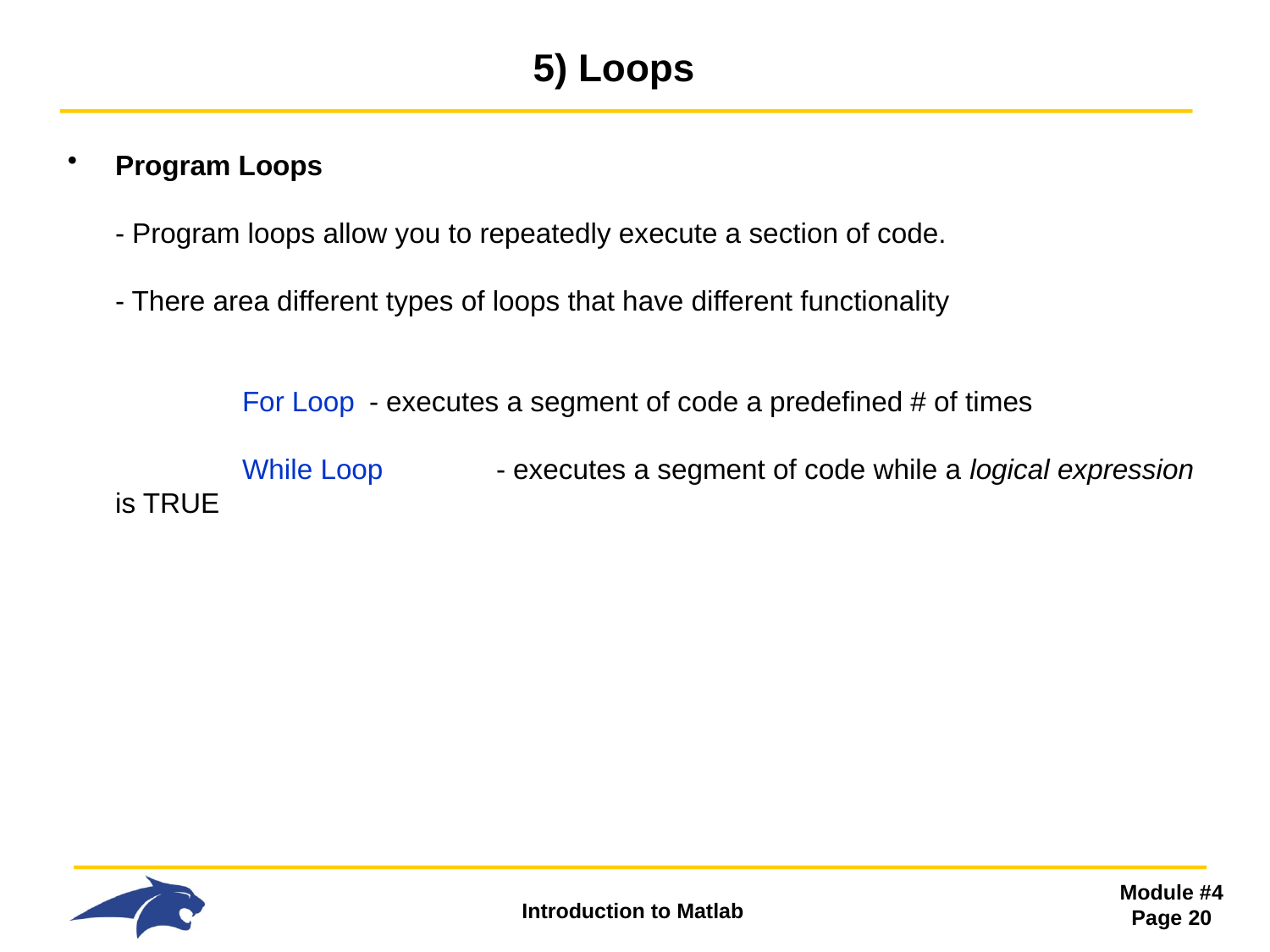

# 5) Loops
Program Loops
- Program loops allow you to repeatedly execute a section of code.
- There area different types of loops that have different functionality
 	For Loop	- executes a segment of code a predefined # of times
 	While Loop	- executes a segment of code while a logical expression is TRUE